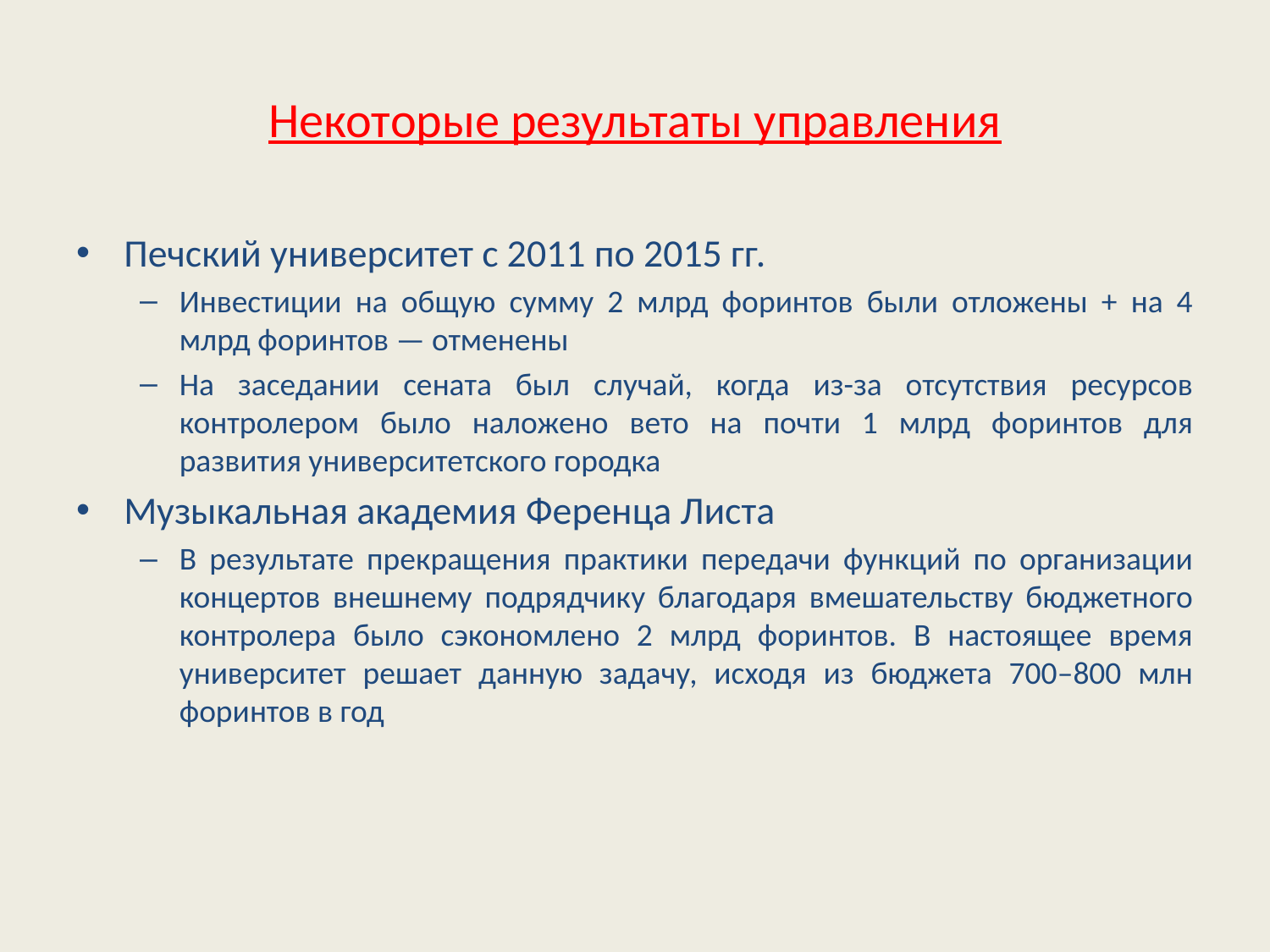

# Некоторые результаты управления
Печский университет с 2011 по 2015 гг.
Инвестиции на общую сумму 2 млрд форинтов были отложены + на 4 млрд форинтов — отменены
На заседании сената был случай, когда из-за отсутствия ресурсов контролером было наложено вето на почти 1 млрд форинтов для развития университетского городка
Музыкальная академия Ференца Листа
В результате прекращения практики передачи функций по организации концертов внешнему подрядчику благодаря вмешательству бюджетного контролера было сэкономлено 2 млрд форинтов. В настоящее время университет решает данную задачу, исходя из бюджета 700–800 млн форинтов в год